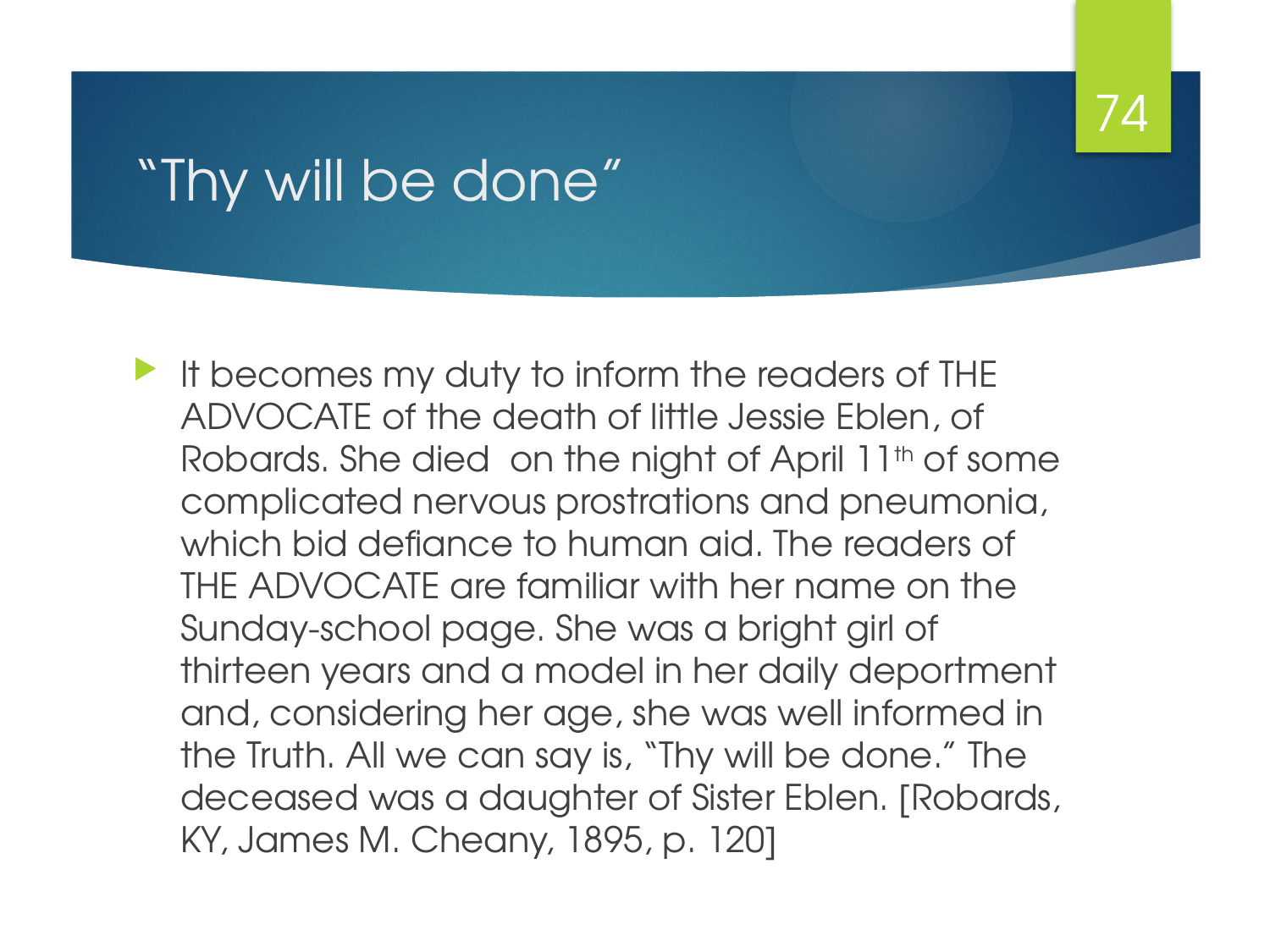

74
# “Thy will be done”
It becomes my duty to inform the readers of the advocate of the death of little Jessie Eblen, of Robards. She died  on the night of April 11th of some complicated nervous prostrations and pneumonia, which bid defiance to human aid. The readers of the advocate are familiar with her name on the Sunday-school page. She was a bright girl of thirteen years and a model in her daily deportment and, considering her age, she was well informed in the Truth. All we can say is, “Thy will be done.” The deceased was a daughter of Sister Eblen. [Robards, KY, James M. Cheany, 1895, p. 120]